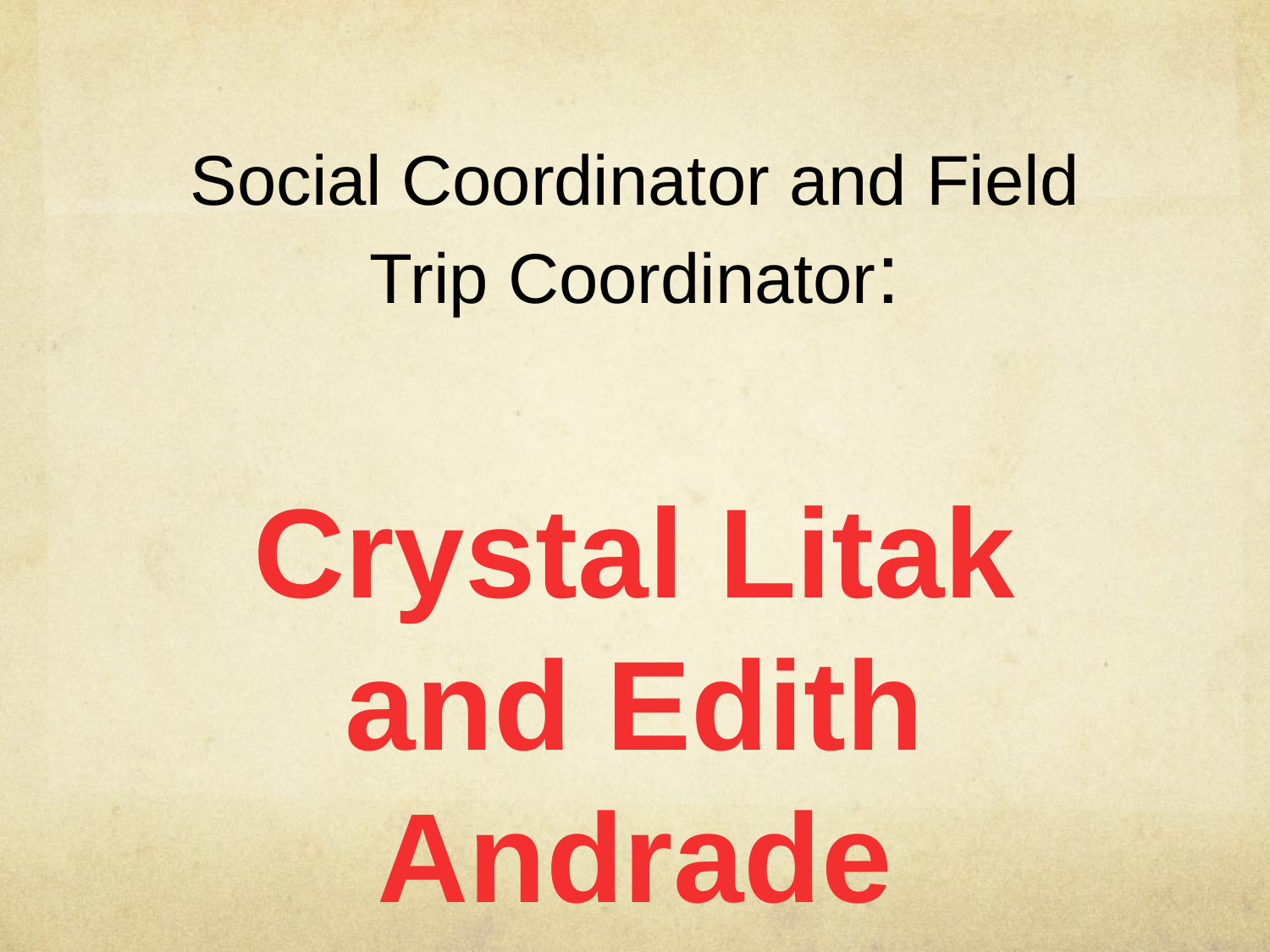

# Social Coordinator and Field Trip Coordinator:
Crystal Litak and Edith Andrade